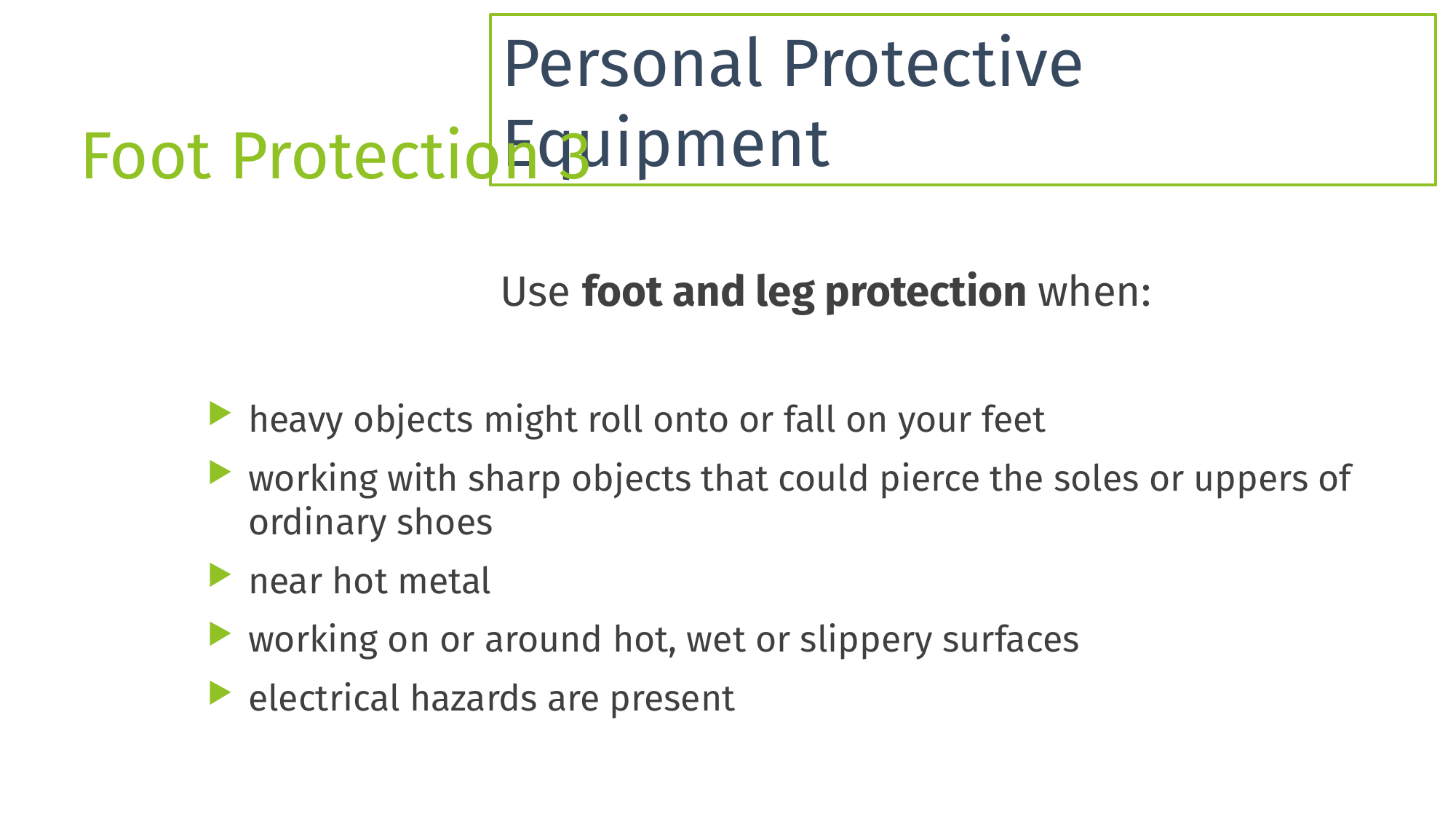

Personal Protective Equipment
# Foot Protection 3
Use foot and leg protection when:

heavy objects might roll onto or fall on your feet
working with sharp objects that could pierce the soles or uppers of ordinary shoes
near hot metal
working on or around hot, wet or slippery surfaces
electrical hazards are present